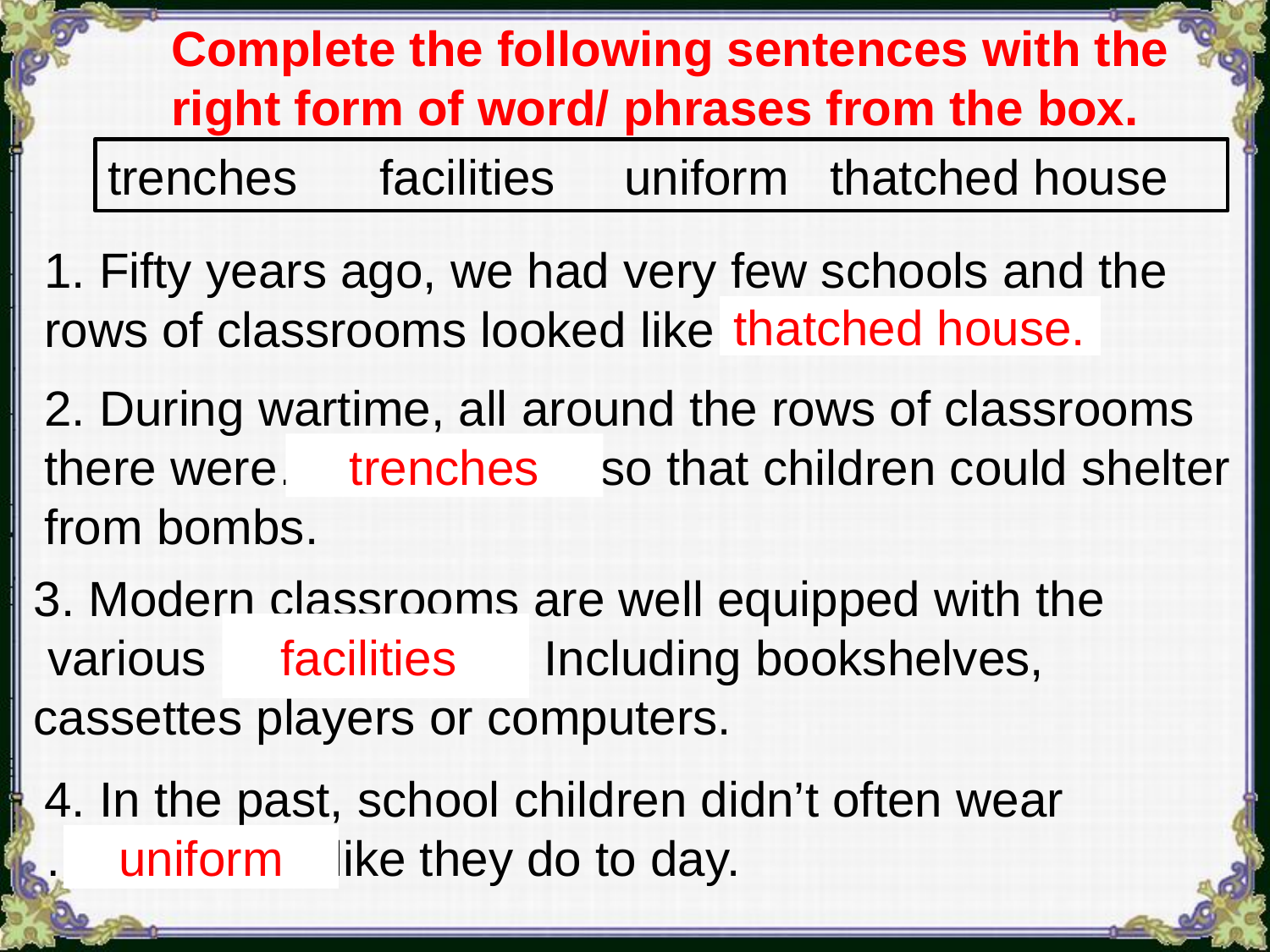

Complete the following sentences with the right form of word/ phrases from the box.
trenches      facilities     uniform   thatched house
1. Fifty years ago, we had very few schools and the rows of classrooms looked like……………….
thatched house.
2. During wartime, all around the rows of classrooms there were………………..so that children could shelter from bombs.
trenches
3. Modern classrooms are well equipped with the
 various ………………. Including bookshelves,
cassettes players or computers.
facilities
4. In the past, school children didn’t often wear …………….. like they do to day.
uniform